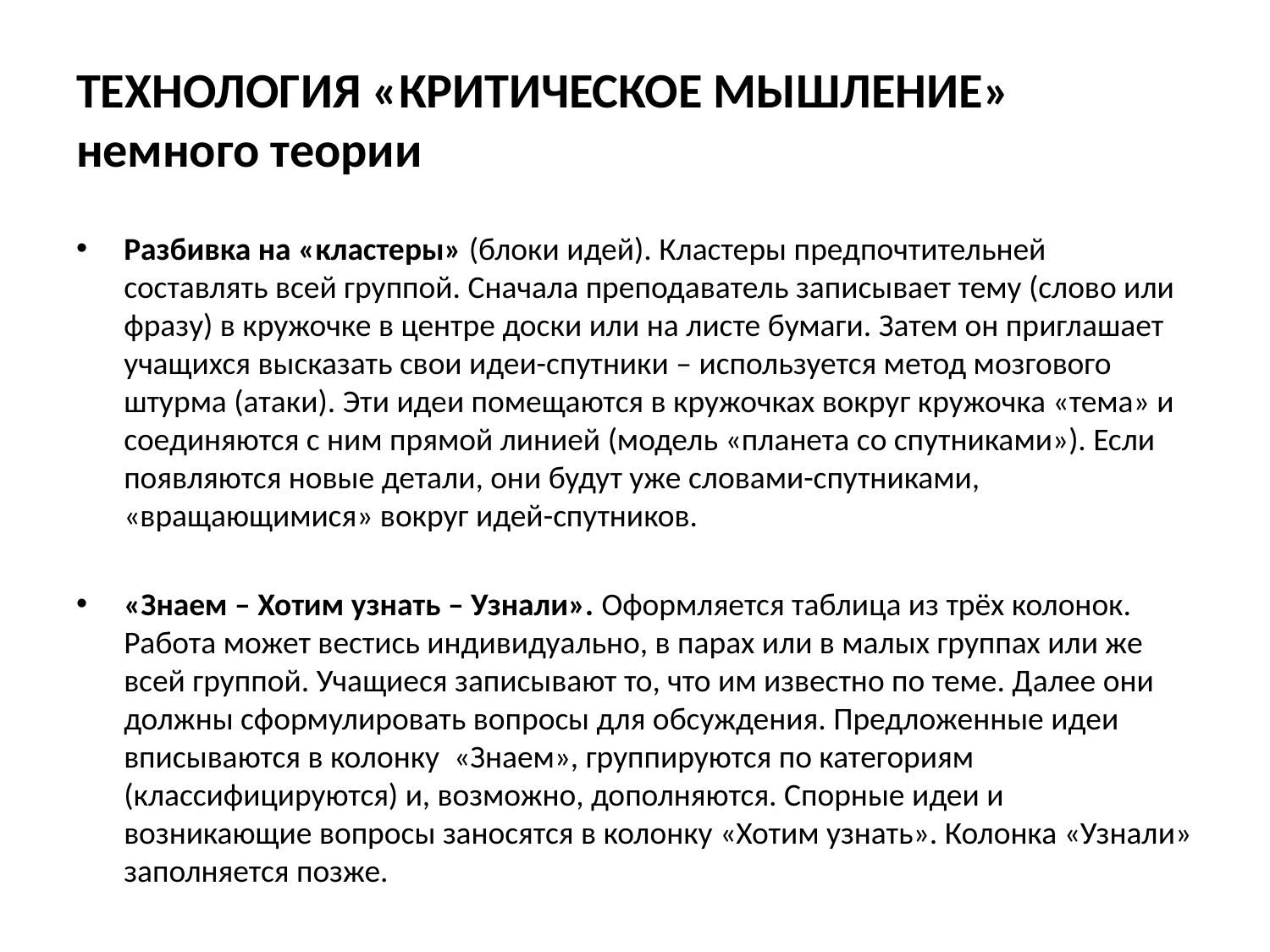

# ТЕХНОЛОГИЯ «КРИТИЧЕСКОЕ МЫШЛЕНИЕ» немного теории
Разбивка на «кластеры» (блоки идей). Кластеры предпочтительней составлять всей группой. Сначала преподаватель записывает тему (слово или фразу) в кружочке в центре доски или на листе бумаги. Затем он приглашает учащихся высказать свои идеи-спутники – используется метод мозгового штурма (атаки). Эти идеи помещаются в кружочках вокруг кружочка «тема» и соединяются с ним прямой линией (модель «планета со спутниками»). Если появляются новые детали, они будут уже словами-спутниками,  «вращающимися» вокруг идей-спутников.

«Знаем – Хотим узнать – Узнали». Оформляется таблица из трёх колонок. Работа может вестись индивидуально, в парах или в малых группах или же всей группой. Учащиеся записывают то, что им известно по теме. Далее они должны сформулировать вопросы для обсуждения. Предложенные идеи вписываются в колонку  «Знаем», группируются по категориям (классифицируются) и, возможно, дополняются. Спорные идеи и возникающие вопросы заносятся в колонку «Хотим узнать». Колонка «Узнали» заполняется позже.